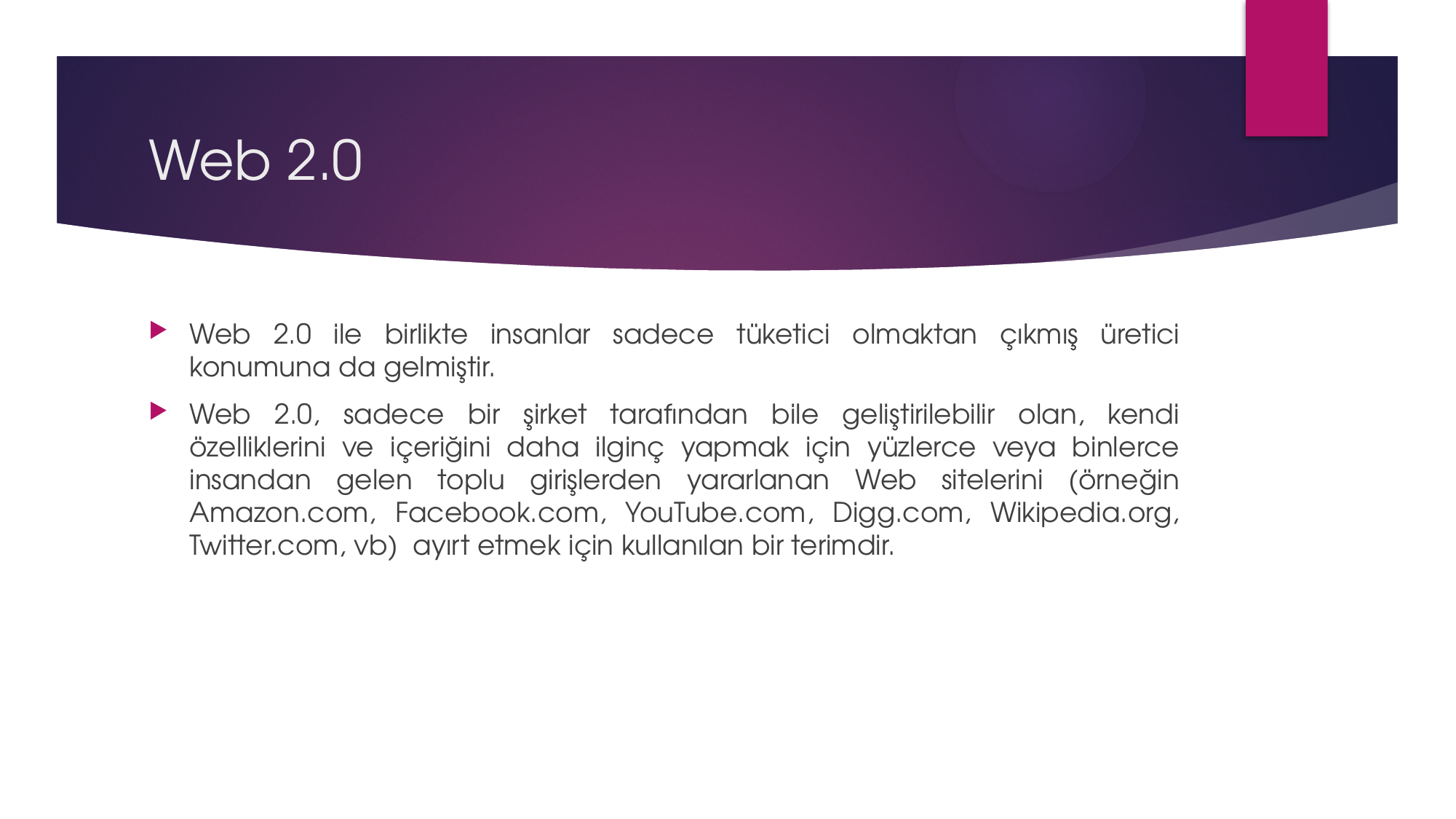

# Web 2.0
Web 2.0 ile birlikte insanlar sadece tüketici olmaktan çıkmış üretici konumuna da gelmiştir.
Web 2.0, sadece bir şirket tarafından bile geliştirilebilir olan, kendi özelliklerini ve içeriğini daha ilginç yapmak için yüzlerce veya binlerce insandan gelen toplu girişlerden yararlanan Web sitelerini (örneğin Amazon.com, Facebook.com, YouTube.com, Digg.com, Wikipedia.org, Twitter.com, vb)  ayırt etmek için kullanılan bir terimdir.